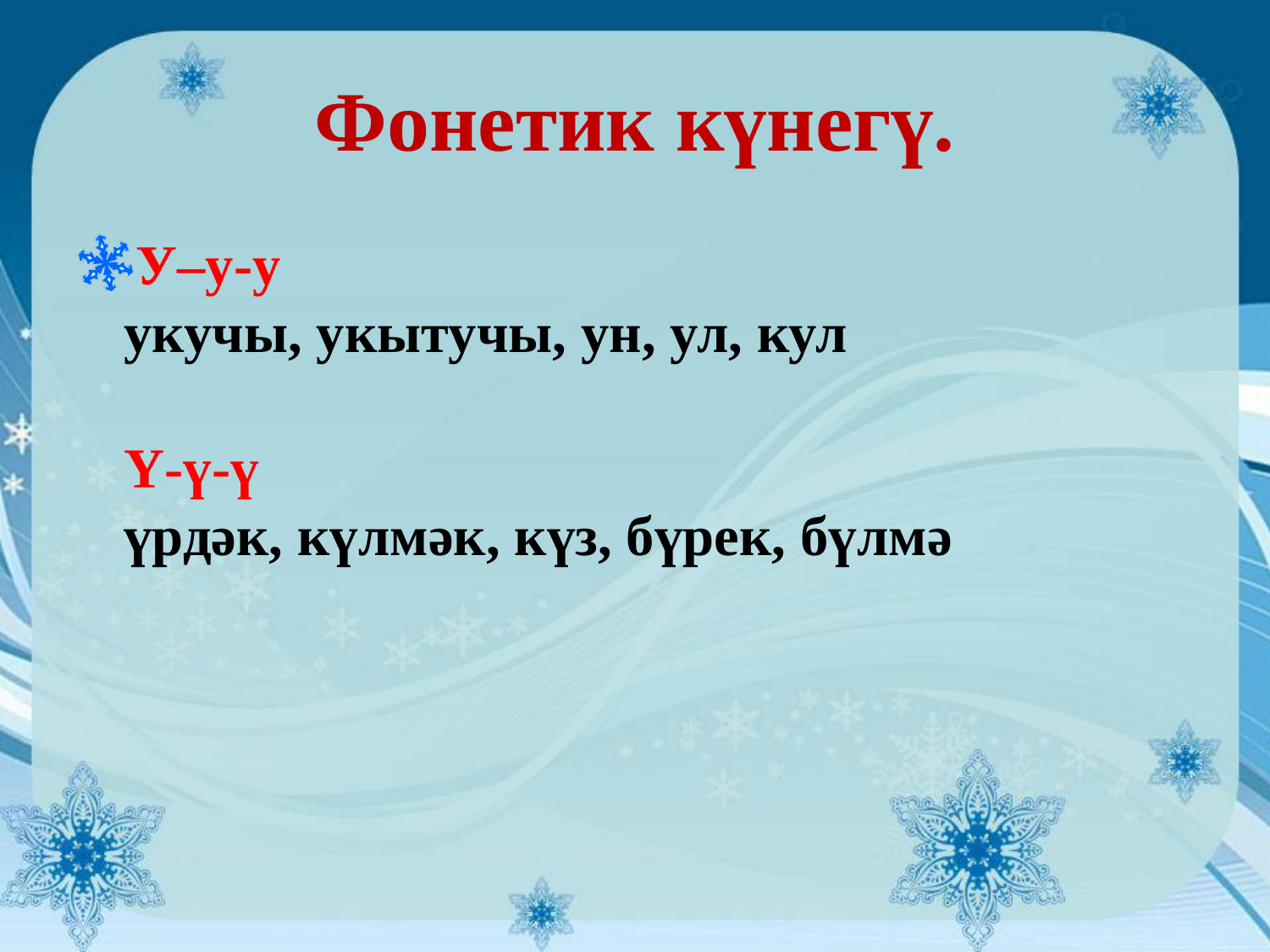

# Фонетик күнегү.
У–у-у
укучы, укытучы, ун, ул, кул
 
Ү-ү-ү
үрдәк, күлмәк, күз, бүрек, бүлмә